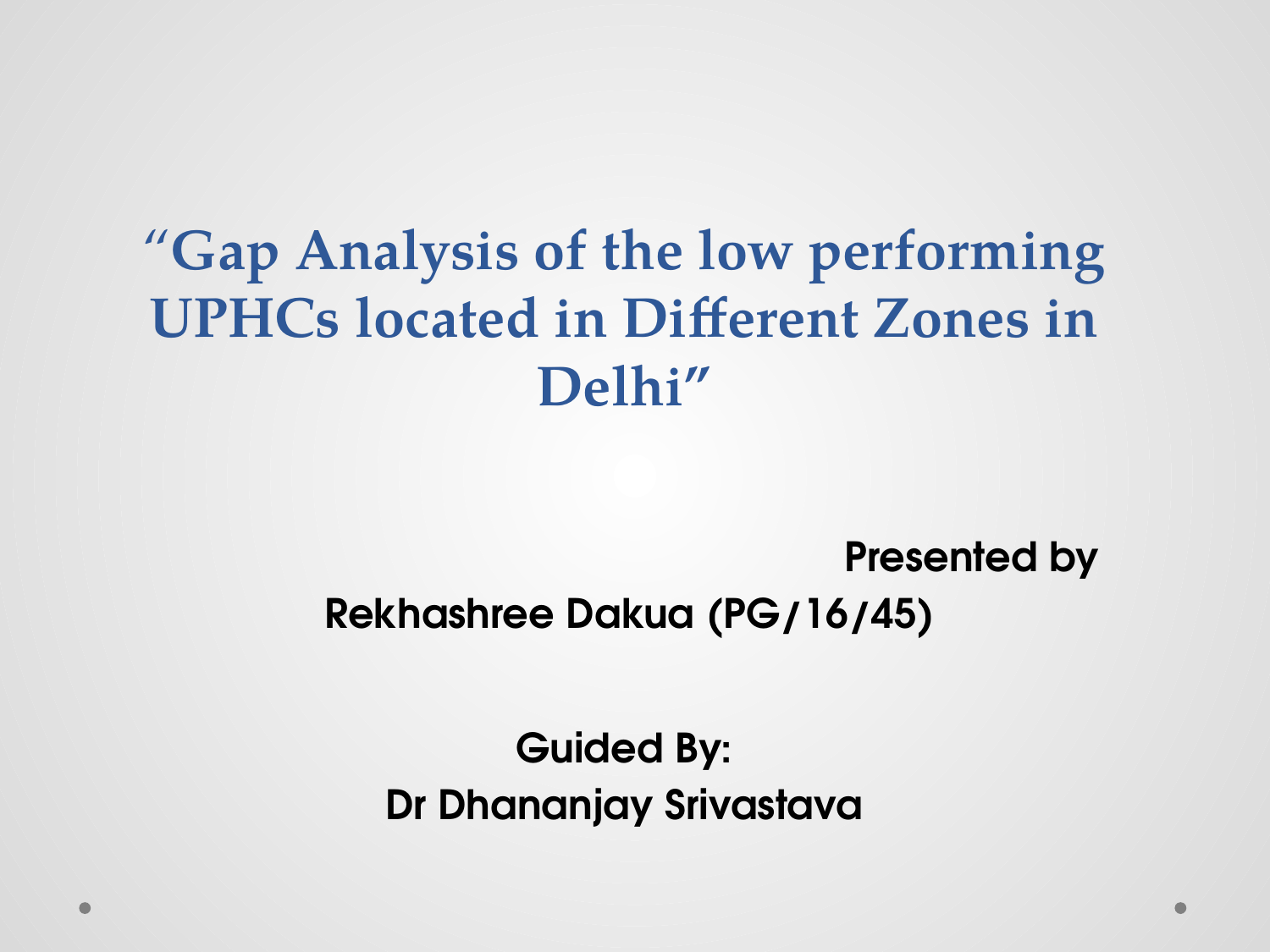

# “Gap Analysis of the low performing UPHCs located in Different Zones in Delhi”
                                                                                                                                                                             Presented by
 Rekhashree Dakua (PG/16/45)

Guided By:
Dr Dhananjay Srivastava